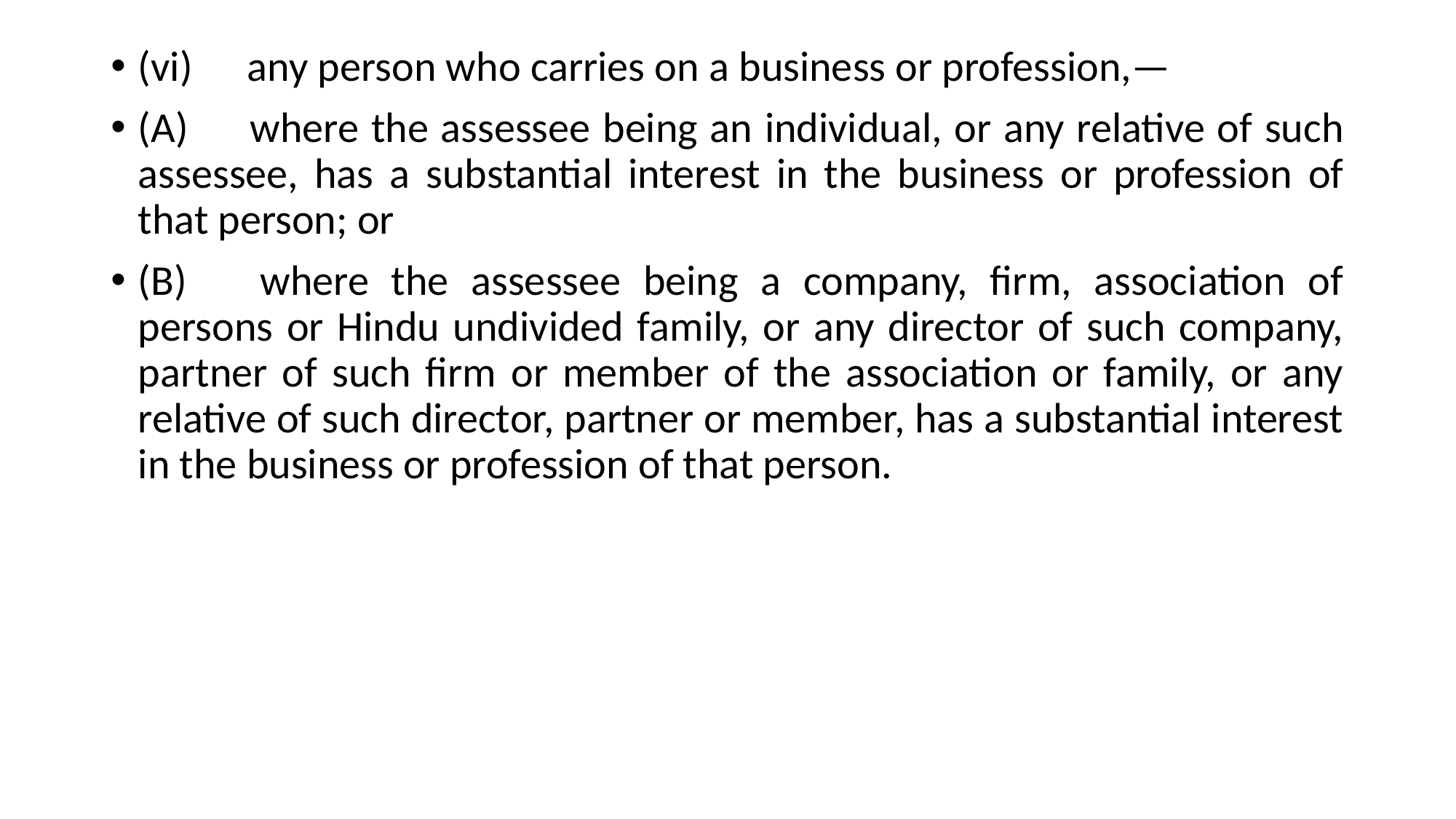

(vi)	any person who carries on a business or profession,—
(A) 	where the assessee being an individual, or any relative of such assessee, has a substantial interest in the business or profession of that person; or
(B) 	where the assessee being a company, firm, association of persons or Hindu undivided family, or any director of such company, partner of such firm or member of the association or family, or any relative of such director, partner or member, has a substantial interest in the business or profession of that person.